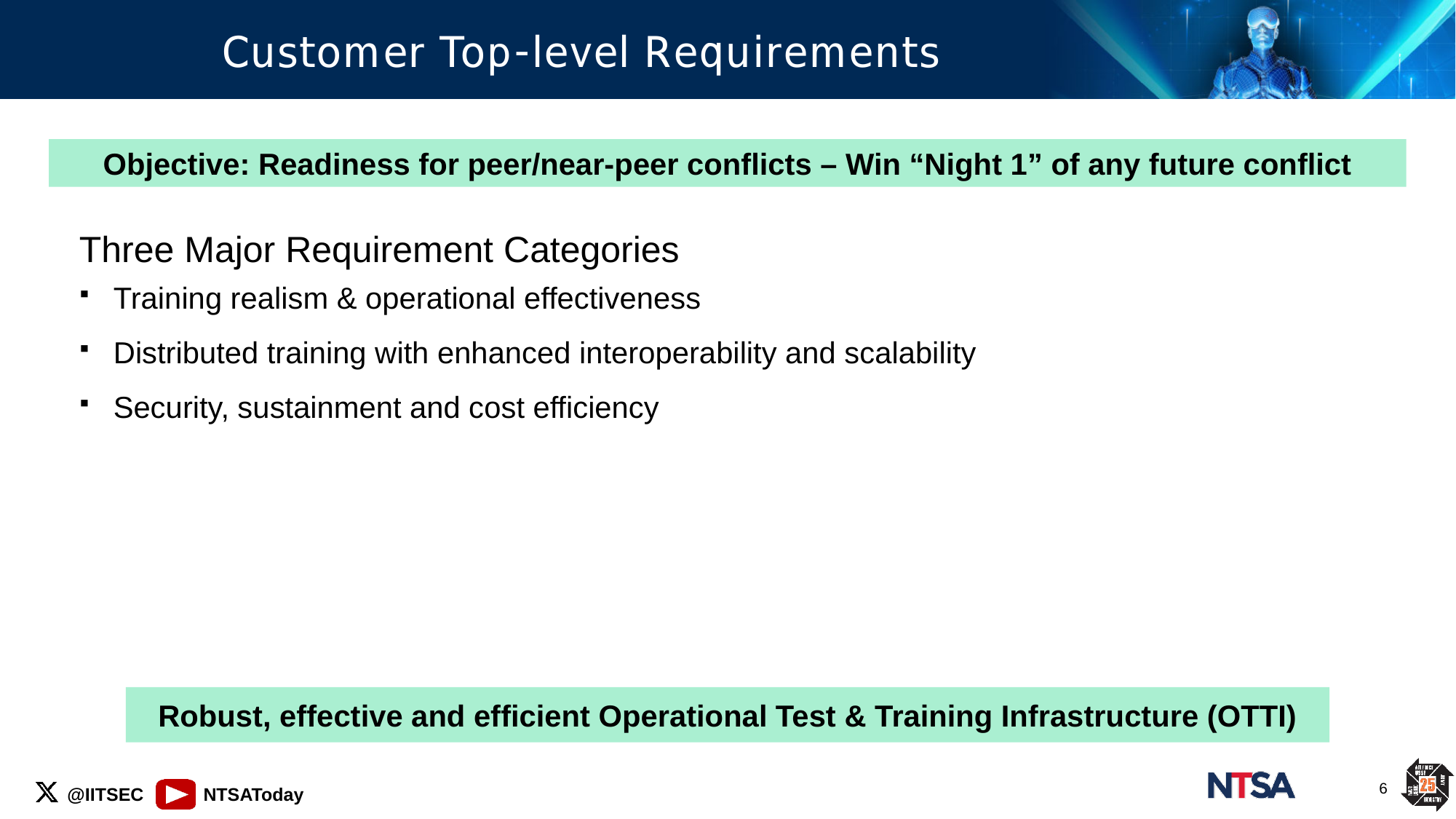

# Customer Top-level Requirements
Objective: Readiness for peer/near-peer conflicts – Win “Night 1” of any future conflict
Three Major Requirement Categories
Training realism & operational effectiveness
Distributed training with enhanced interoperability and scalability
Security, sustainment and cost efficiency

Robust, effective and efficient Operational Test & Training Infrastructure (OTTI)
6